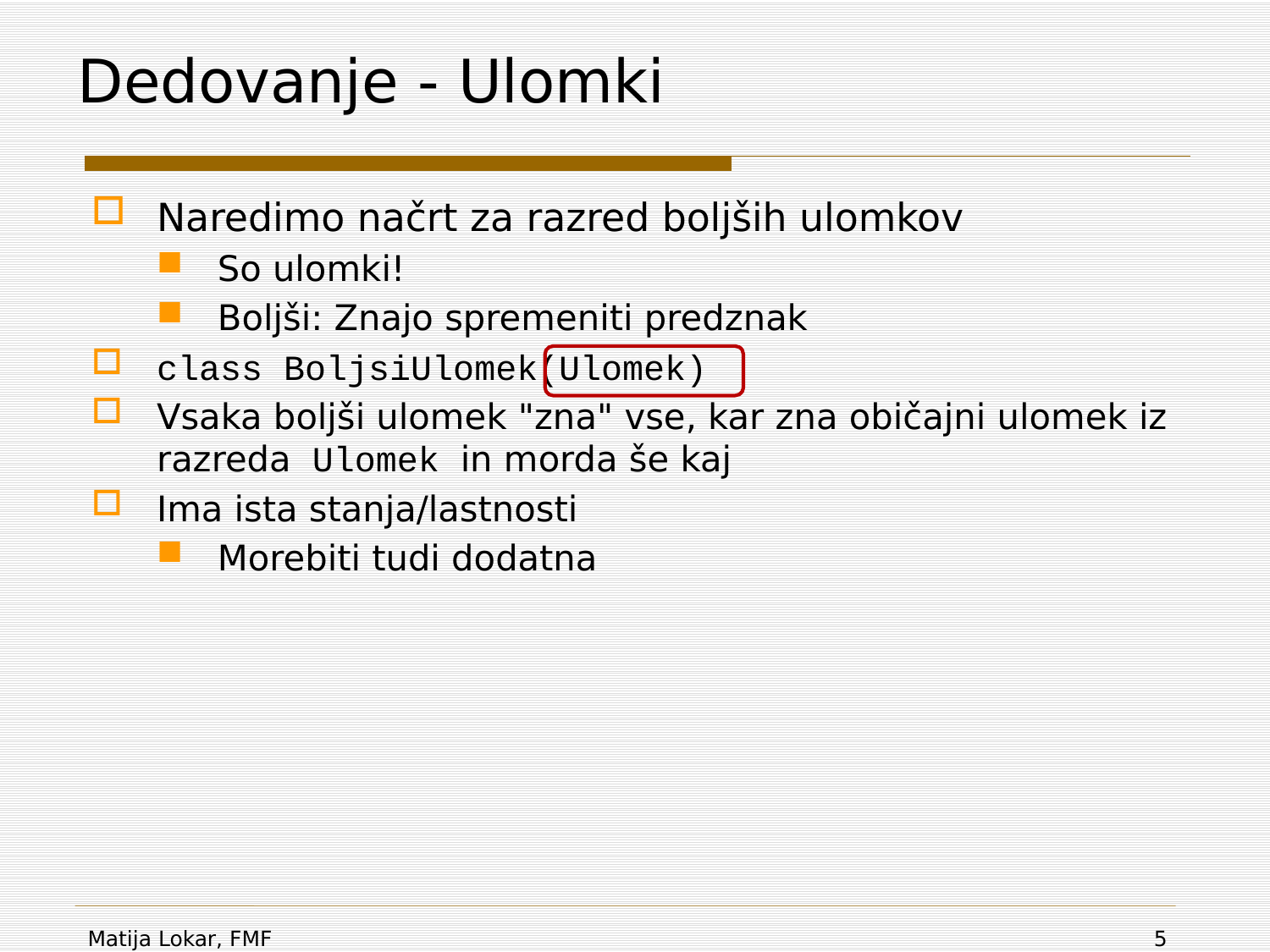

# Dedovanje - Ulomki
Naredimo načrt za razred boljših ulomkov
So ulomki!
Boljši: Znajo spremeniti predznak
class BoljsiUlomek(Ulomek)
Vsaka boljši ulomek "zna" vse, kar zna običajni ulomek iz razreda Ulomek in morda še kaj
Ima ista stanja/lastnosti
Morebiti tudi dodatna

Matija Lokar, FMF
5